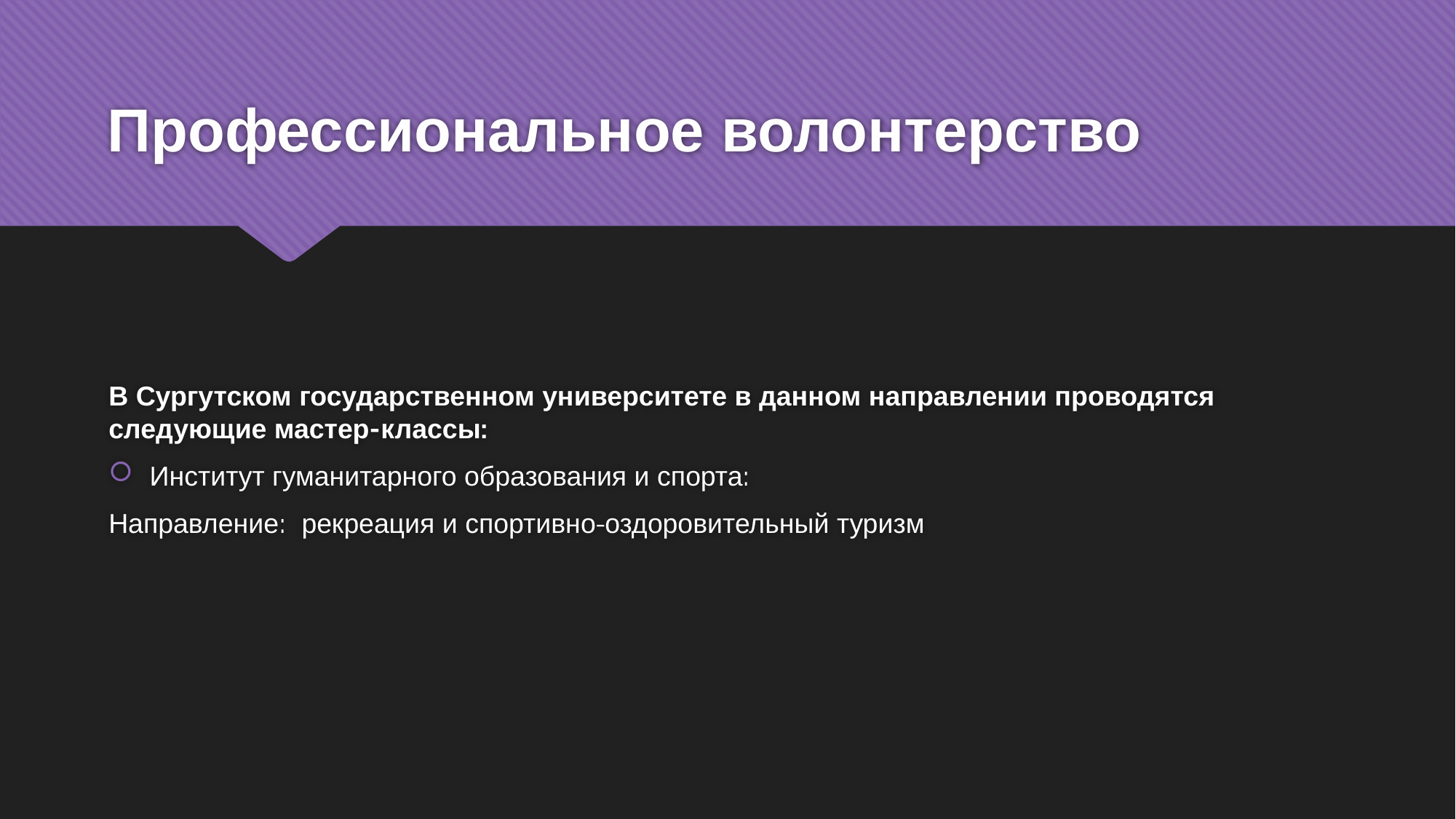

# Профессиональное волонтерство
В Сургутском государственном университете в данном направлении проводятся следующие мастер-классы:
Институт гуманитарного образования и спорта:
Направление:  рекреация и спортивно-оздоровительный туризм